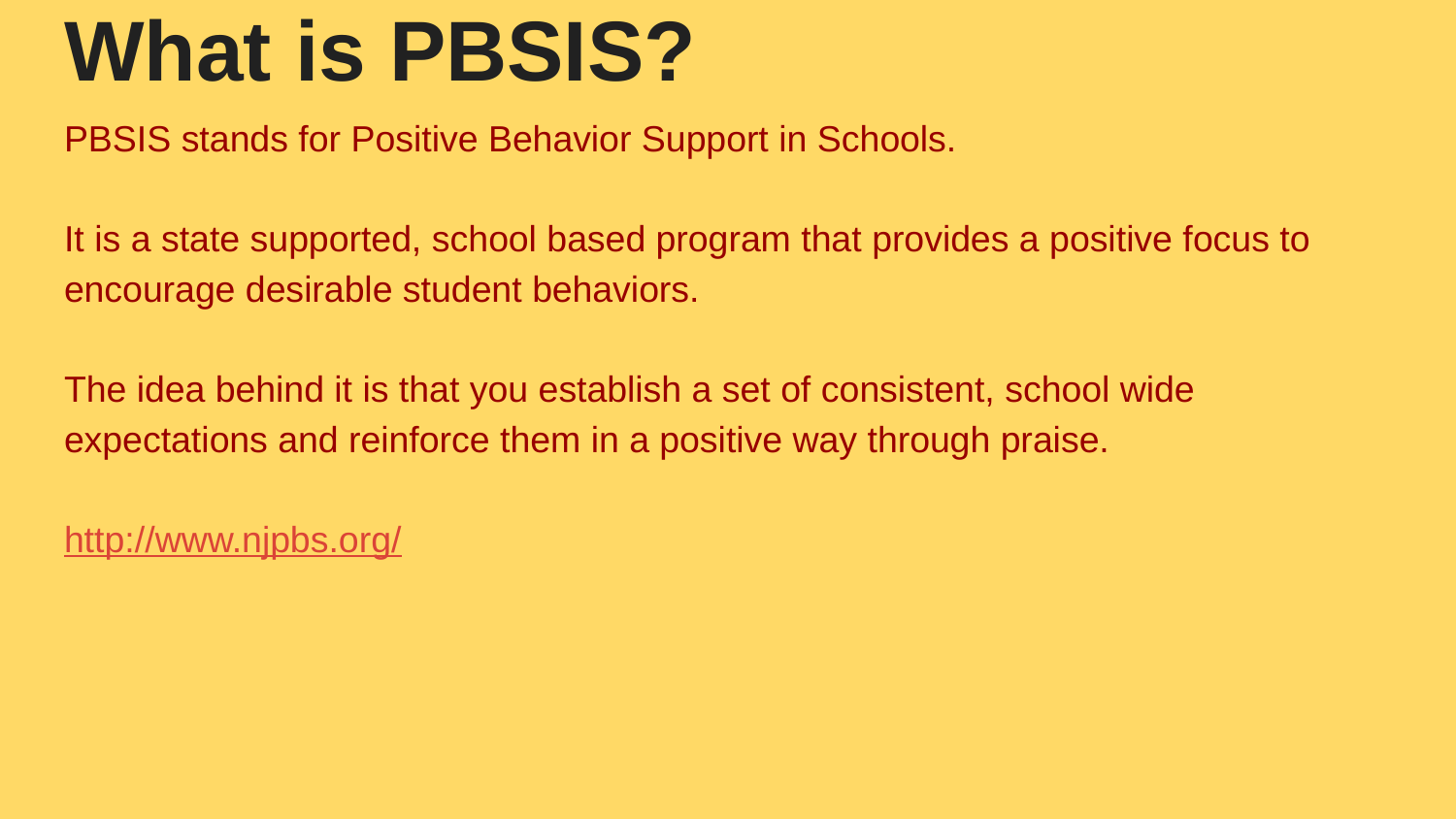

# What is PBSIS?
PBSIS stands for Positive Behavior Support in Schools.

It is a state supported, school based program that provides a positive focus to encourage desirable student behaviors.

The idea behind it is that you establish a set of consistent, school wide expectations and reinforce them in a positive way through praise.

http://www.njpbs.org/